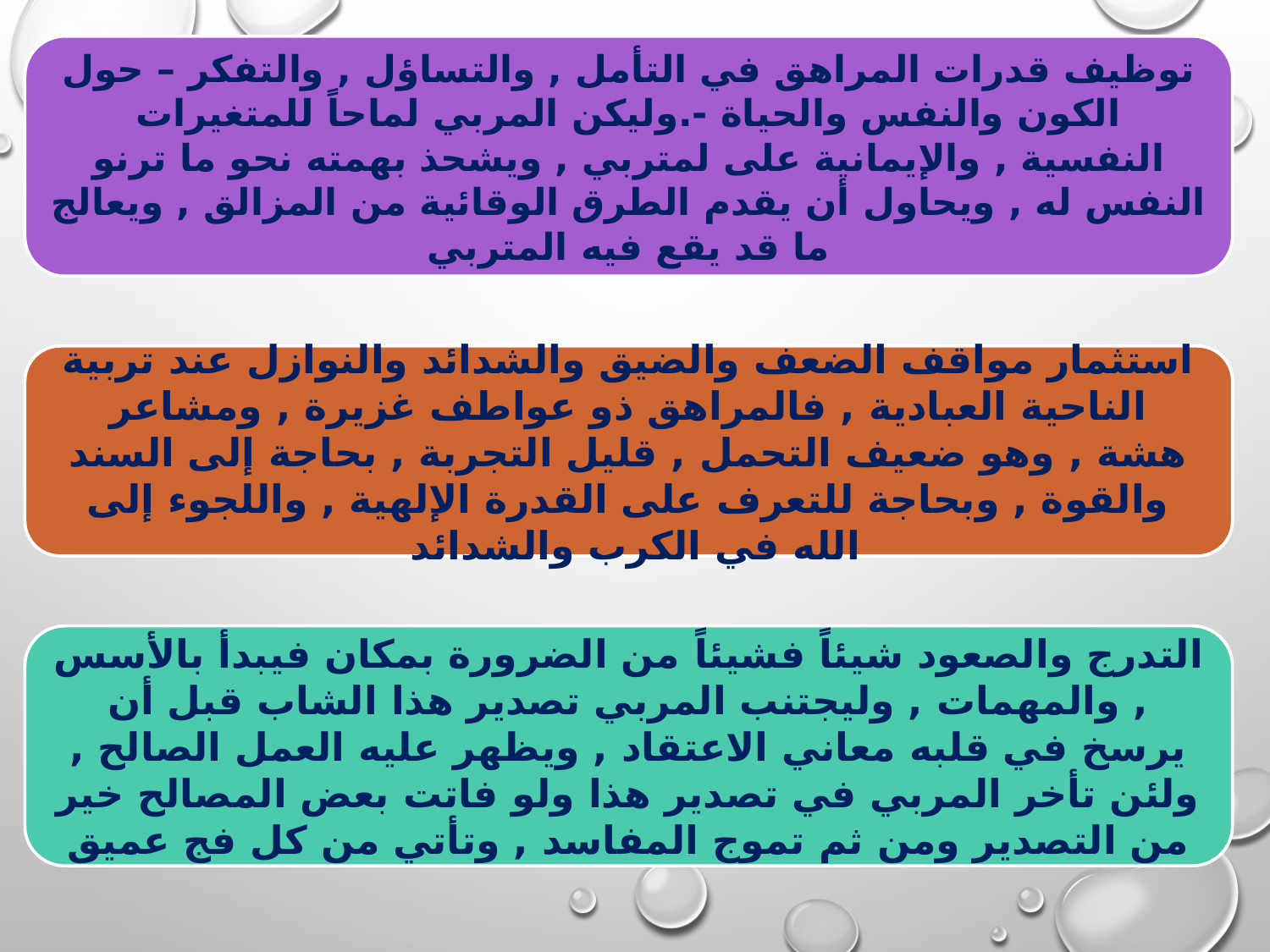

توظيف قدرات المراهق في التأمل , والتساؤل , والتفكر – حول الكون والنفس والحياة -.وليكن المربي لماحاً للمتغيرات النفسية , والإيمانية على لمتربي , ويشحذ بهمته نحو ما ترنو النفس له , ويحاول أن يقدم الطرق الوقائية من المزالق , ويعالج ما قد يقع فيه المتربي
استثمار مواقف الضعف والضيق والشدائد والنوازل عند تربية الناحية العبادية , فالمراهق ذو عواطف غزيرة , ومشاعر هشة , وهو ضعيف التحمل , قليل التجربة , بحاجة إلى السند والقوة , وبحاجة للتعرف على القدرة الإلهية , واللجوء إلى الله في الكرب والشدائد
التدرج والصعود شيئاً فشيئاً من الضرورة بمكان فيبدأ بالأسس , والمهمات , وليجتنب المربي تصدير هذا الشاب قبل أن يرسخ في قلبه معاني الاعتقاد , ويظهر عليه العمل الصالح , ولئن تأخر المربي في تصدير هذا ولو فاتت بعض المصالح خير من التصدير ومن ثم تموج المفاسد , وتأتي من كل فج عميق